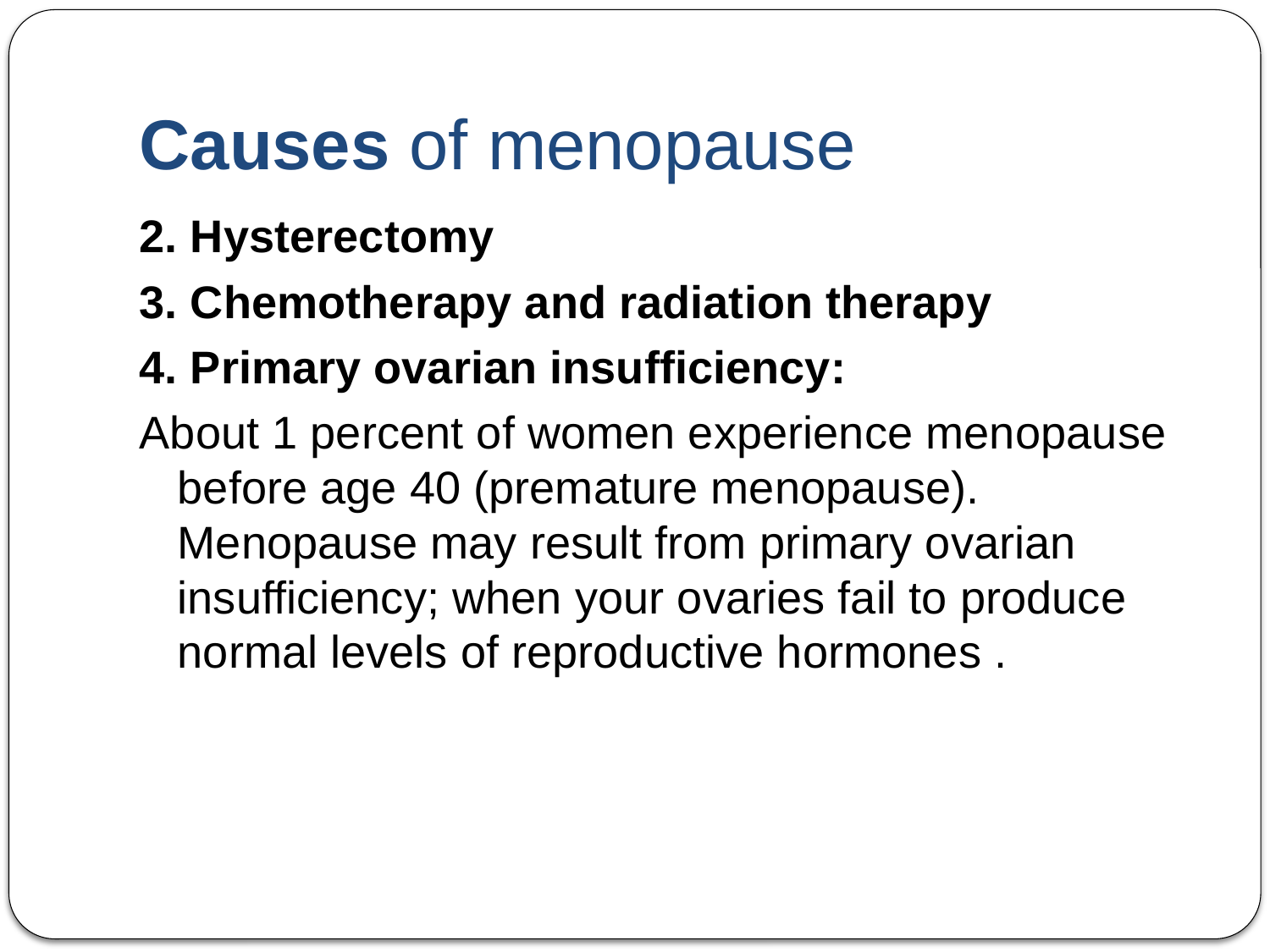

# Causes of menopause
2. Hysterectomy
3. Chemotherapy and radiation therapy
4. Primary ovarian insufficiency:
About 1 percent of women experience menopause before age 40 (premature menopause). Menopause may result from primary ovarian insufficiency; when your ovaries fail to produce normal levels of reproductive hormones .